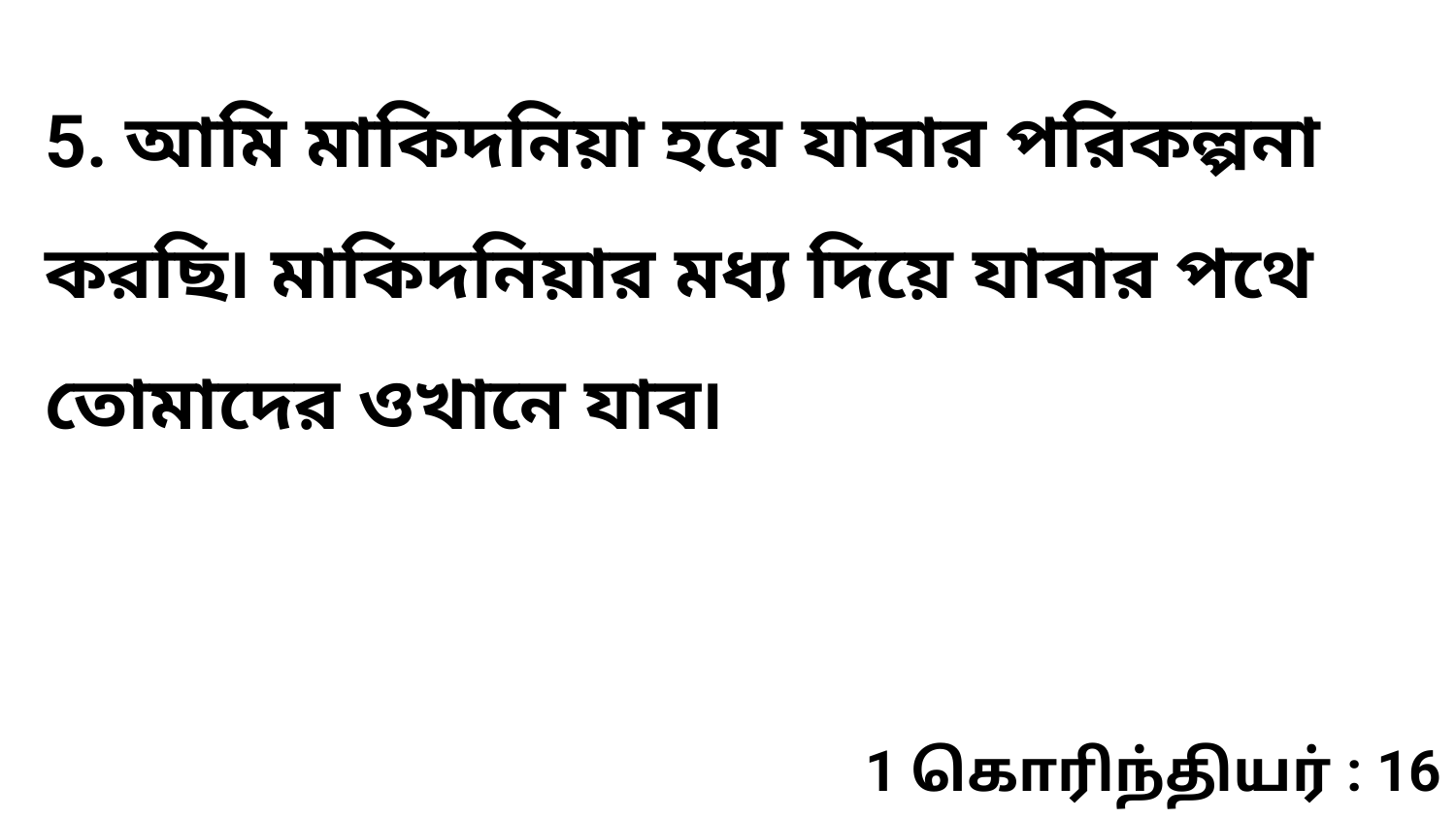

5. আমি মাকিদনিয়া হয়ে যাবার পরিকল্পনা করছি৷ মাকিদনিয়ার মধ্য দিয়ে যাবার পথে তোমাদের ওখানে যাব৷
1 கொரிந்தியர் : 16